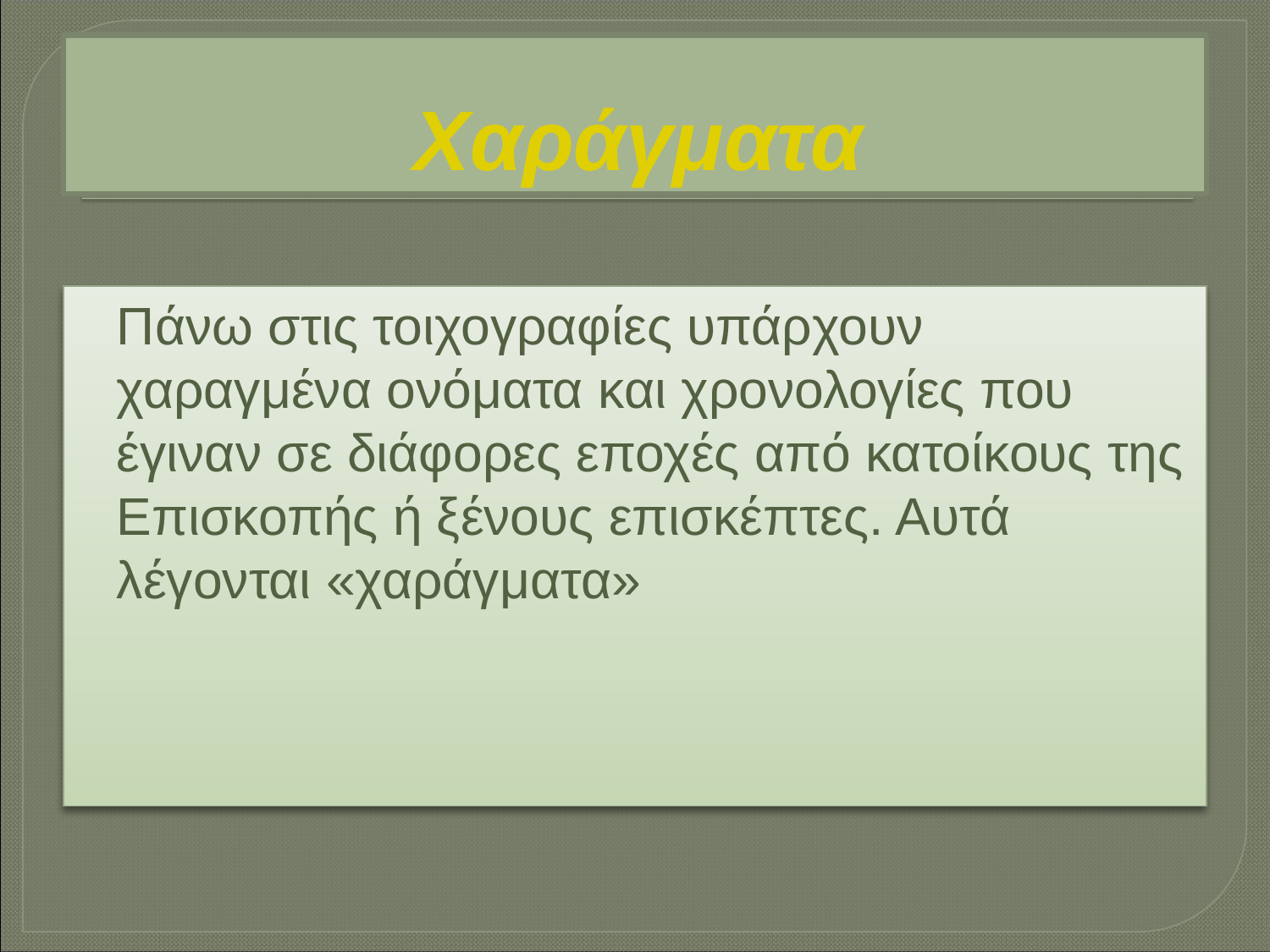

# Χαράγματα
	Πάνω στις τοιχογραφίες υπάρχουν χαραγμένα ονόματα και χρονολογίες που έγιναν σε διάφορες εποχές από κατοίκους της Επισκοπής ή ξένους επισκέπτες. Αυτά λέγονται «χαράγματα»